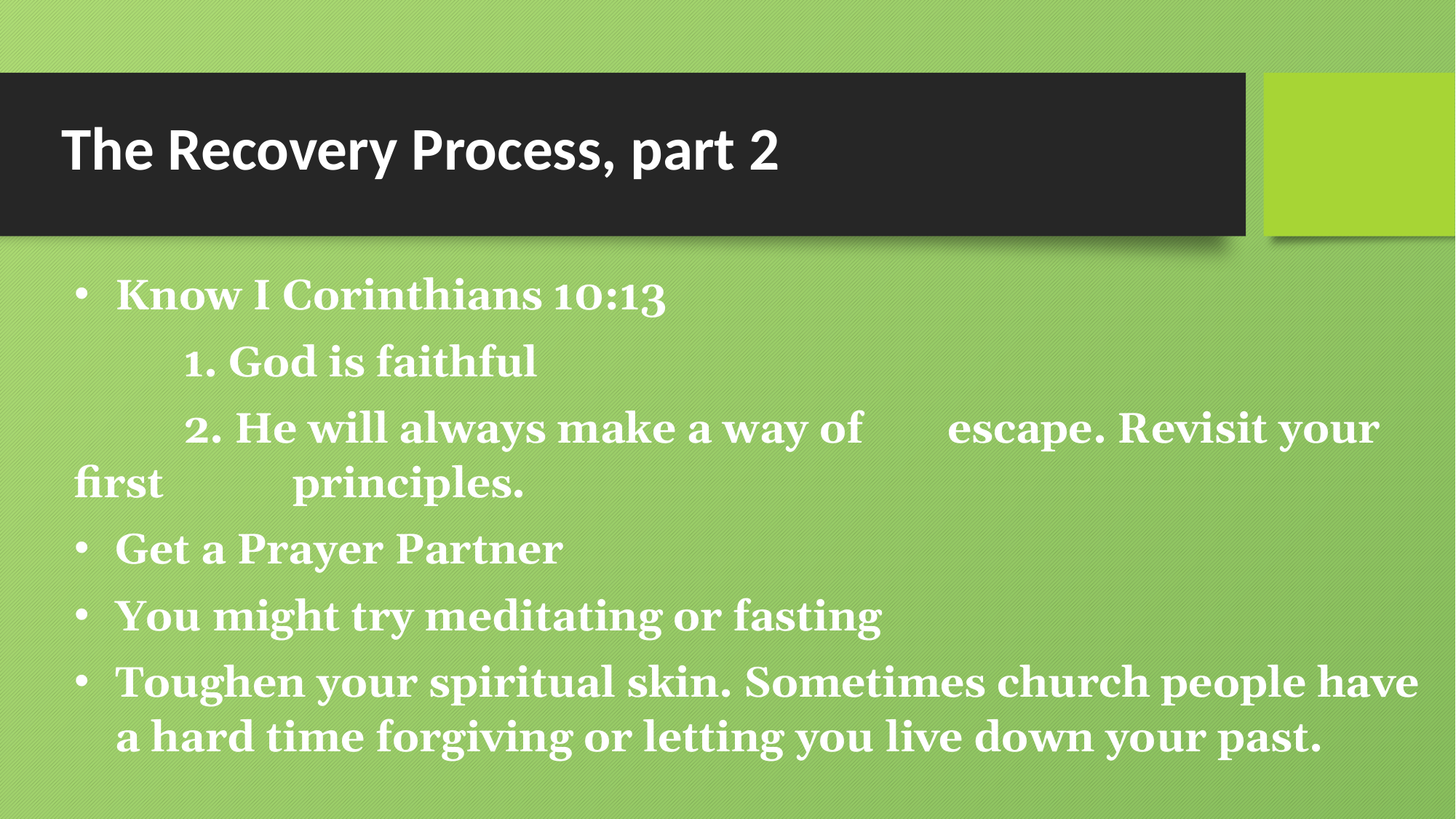

# The Recovery Process, part 2
Know I Corinthians 10:13
	1. God is faithful
	2. He will always make a way of 	escape. Revisit your first 		principles.
Get a Prayer Partner
You might try meditating or fasting
Toughen your spiritual skin. Sometimes church people have a hard time forgiving or letting you live down your past.